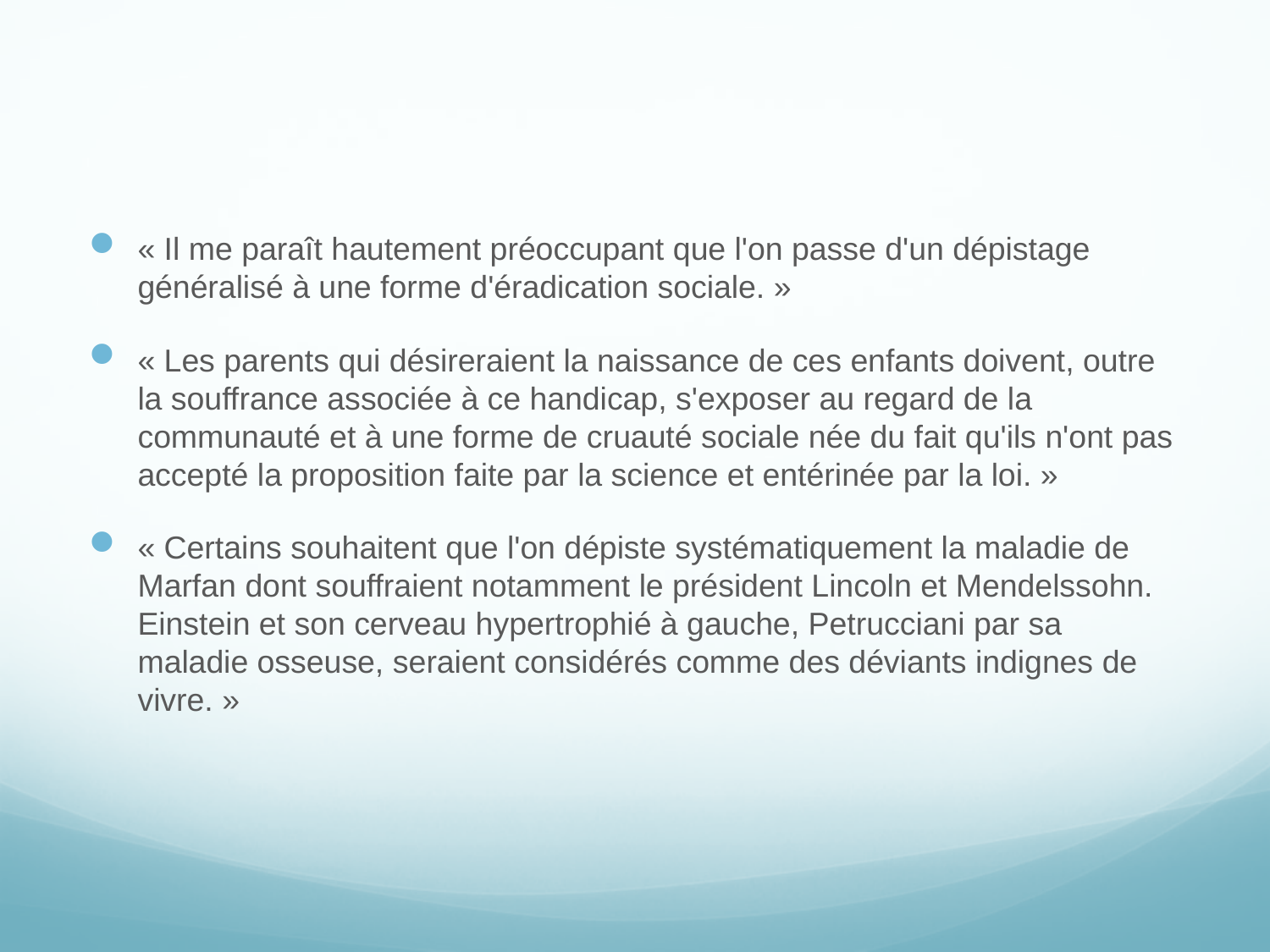

#
« Il me paraît hautement préoccupant que l'on passe d'un dépistage généralisé à une forme d'éradication sociale. »
« Les parents qui désireraient la naissance de ces enfants doivent, outre la souffrance associée à ce handicap, s'exposer au regard de la communauté et à une forme de cruauté sociale née du fait qu'ils n'ont pas accepté la proposition faite par la science et entérinée par la loi. »
« Certains souhaitent que l'on dépiste systématiquement la maladie de Marfan dont souffraient notamment le président Lincoln et Mendelssohn. Einstein et son cerveau hypertrophié à gauche, Petrucciani par sa maladie osseuse, seraient considérés comme des déviants indignes de vivre. »